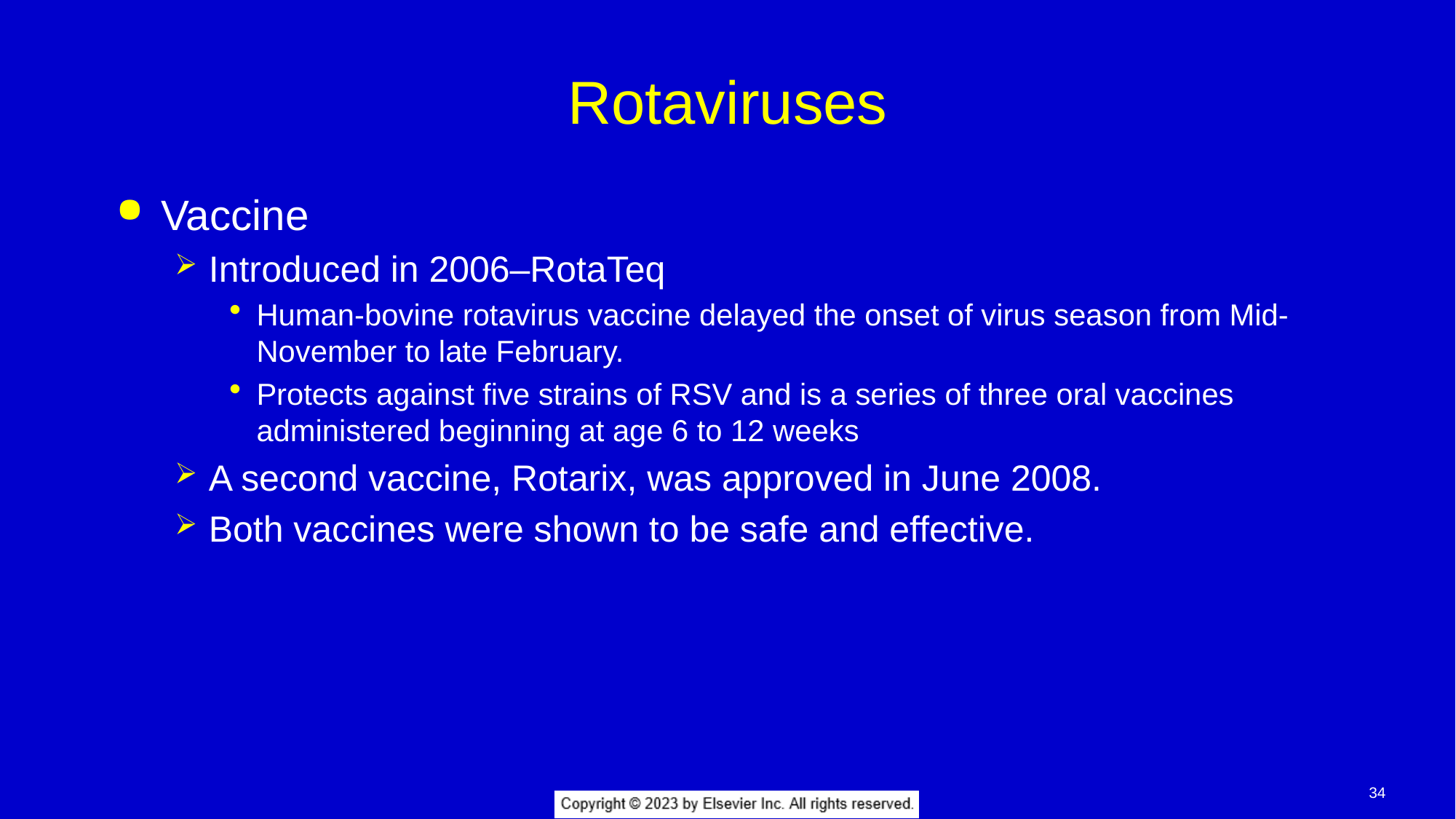

# Rotaviruses
Vaccine
Introduced in 2006–RotaTeq
Human-bovine rotavirus vaccine delayed the onset of virus season from Mid-November to late February.
Protects against five strains of RSV and is a series of three oral vaccines administered beginning at age 6 to 12 weeks
A second vaccine, Rotarix, was approved in June 2008.
Both vaccines were shown to be safe and effective.